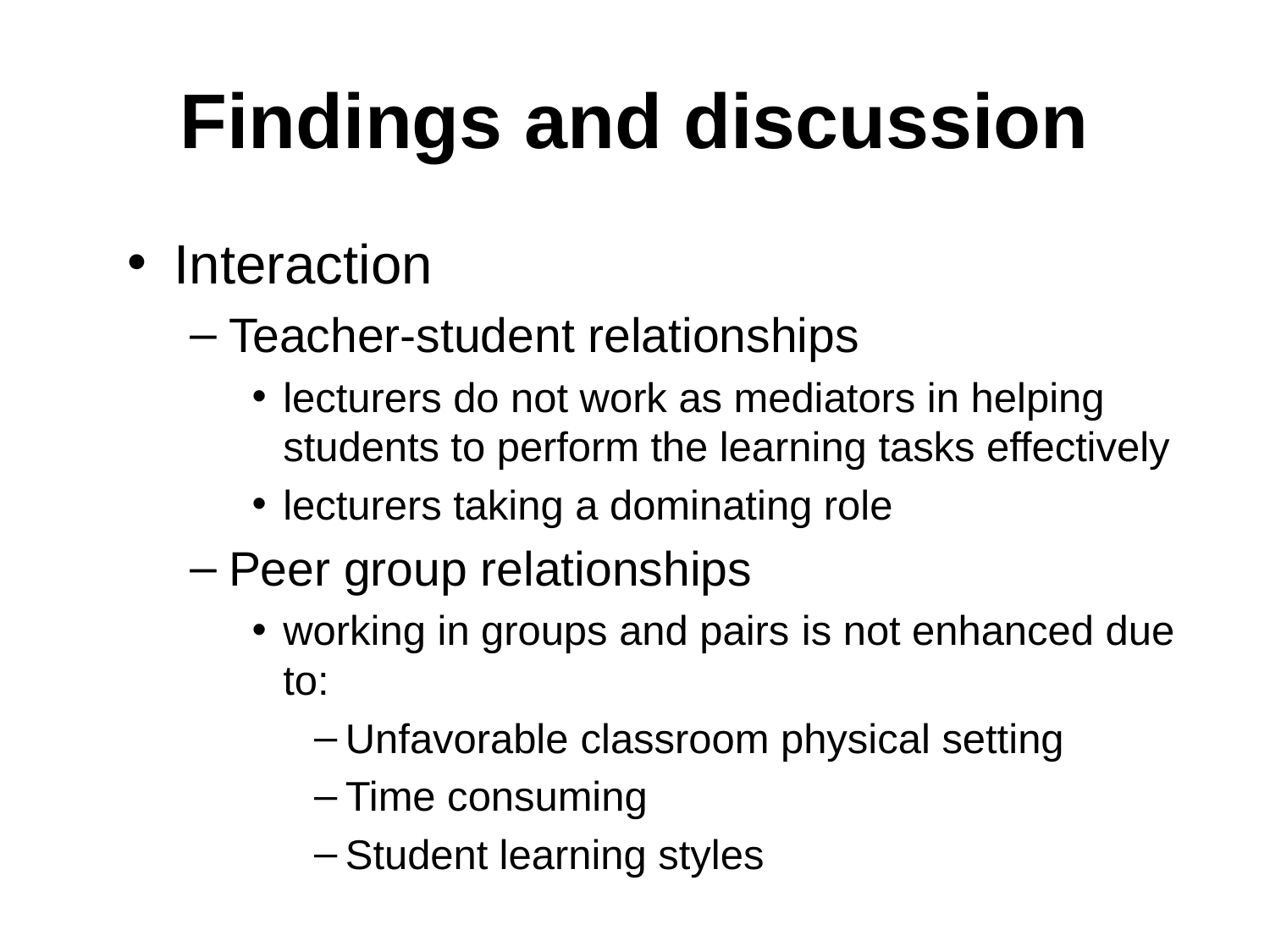

# Findings and discussion
Interaction
Teacher-student relationships
lecturers do not work as mediators in helping students to perform the learning tasks effectively
lecturers taking a dominating role
Peer group relationships
working in groups and pairs is not enhanced due to:
Unfavorable classroom physical setting
Time consuming
Student learning styles